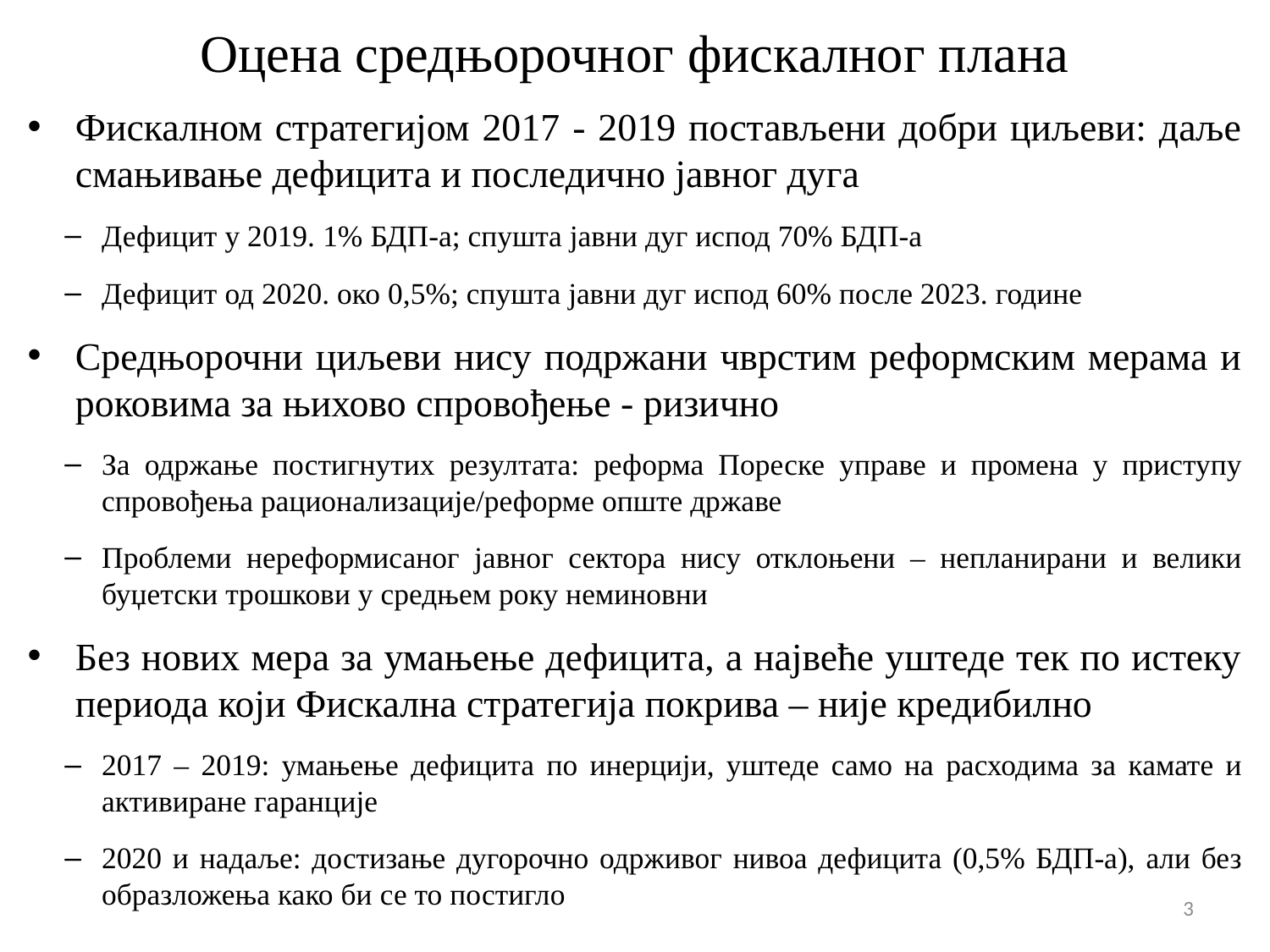

# Оцена средњорочног фискалног плана
Фискалном стратегијом 2017 - 2019 постављени добри циљеви: даље смањивање дефицита и последично јавног дуга
Дефицит у 2019. 1% БДП-а; спушта јавни дуг испод 70% БДП-а
Дефицит од 2020. око 0,5%; спушта јавни дуг испод 60% после 2023. године
Средњорочни циљеви нису подржани чврстим реформским мерама и роковима за њихово спровођење - ризично
За одржање постигнутих резултата: реформа Пореске управе и промена у приступу спровођења рационализације/реформе опште државе
Проблеми нереформисаног јавног сектора нису отклоњени – непланирани и велики буџетски трошкови у средњем року неминовни
Без нових мера за умањење дефицита, а највеће уштеде тек по истеку периода који Фискална стратегија покрива – није кредибилно
2017 – 2019: умањење дефицита по инерцији, уштеде само на расходима за камате и активиране гаранције
2020 и надаље: достизање дугорочно одрживог нивоа дефицита (0,5% БДП-а), али без образложења како би се то постигло

3